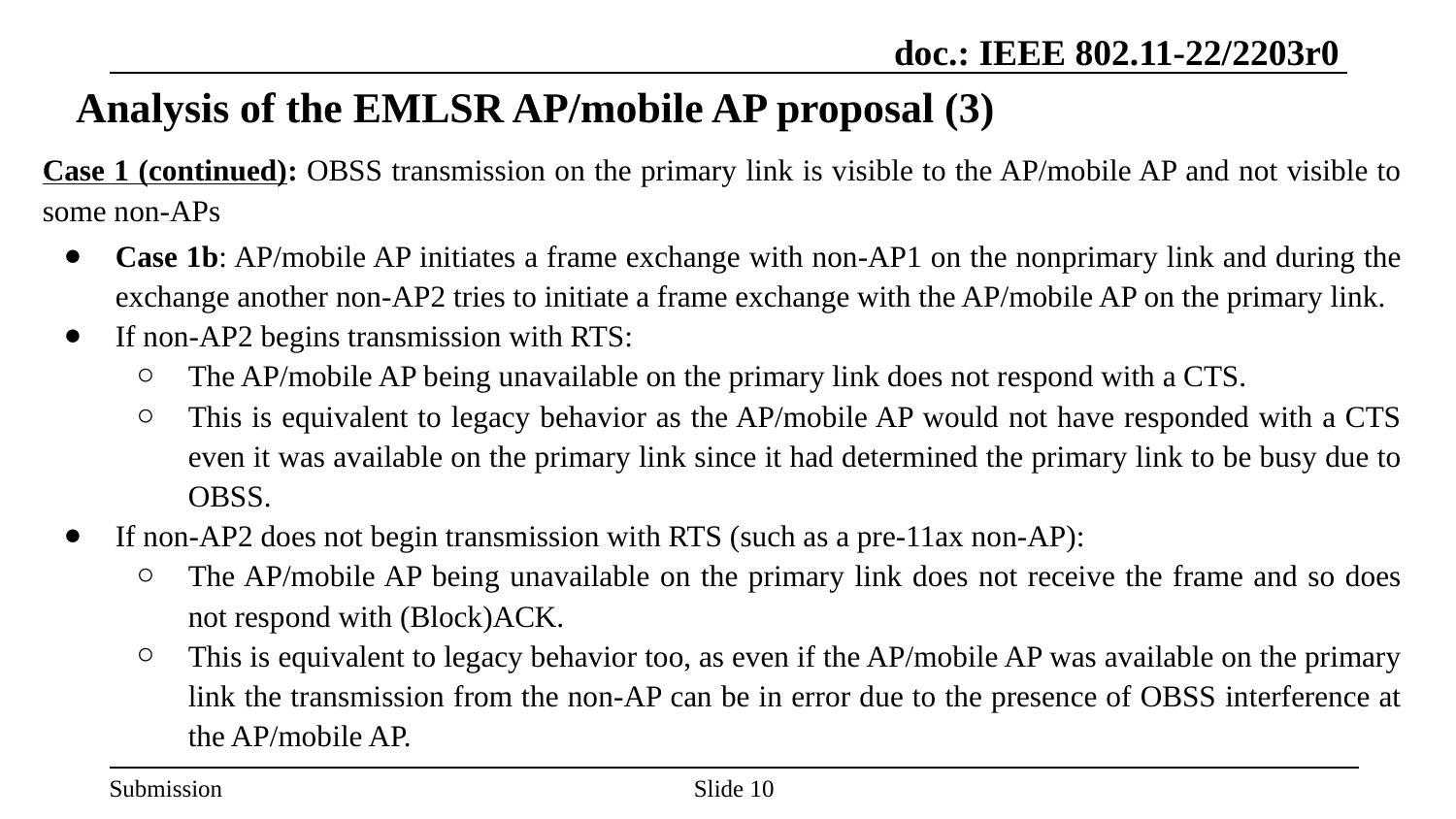

# Analysis of the EMLSR AP/mobile AP proposal (3)
Case 1 (continued): OBSS transmission on the primary link is visible to the AP/mobile AP and not visible to some non-APs
Case 1b: AP/mobile AP initiates a frame exchange with non-AP1 on the nonprimary link and during the exchange another non-AP2 tries to initiate a frame exchange with the AP/mobile AP on the primary link.
If non-AP2 begins transmission with RTS:
The AP/mobile AP being unavailable on the primary link does not respond with a CTS.
This is equivalent to legacy behavior as the AP/mobile AP would not have responded with a CTS even it was available on the primary link since it had determined the primary link to be busy due to OBSS.
If non-AP2 does not begin transmission with RTS (such as a pre-11ax non-AP):
The AP/mobile AP being unavailable on the primary link does not receive the frame and so does not respond with (Block)ACK.
This is equivalent to legacy behavior too, as even if the AP/mobile AP was available on the primary link the transmission from the non-AP can be in error due to the presence of OBSS interference at the AP/mobile AP.
Slide 10